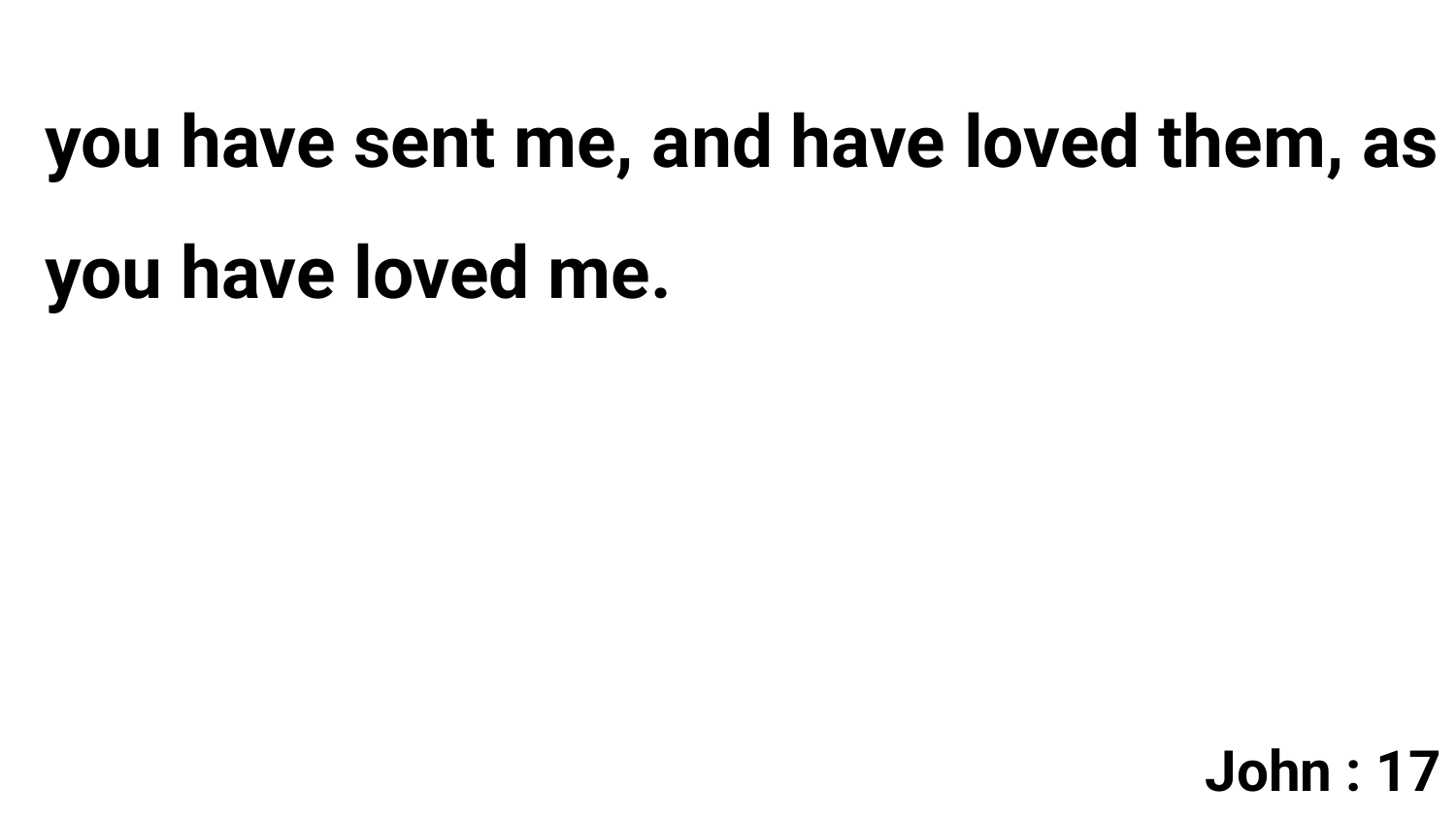

you have sent me, and have loved them, as you have loved me.
John : 17